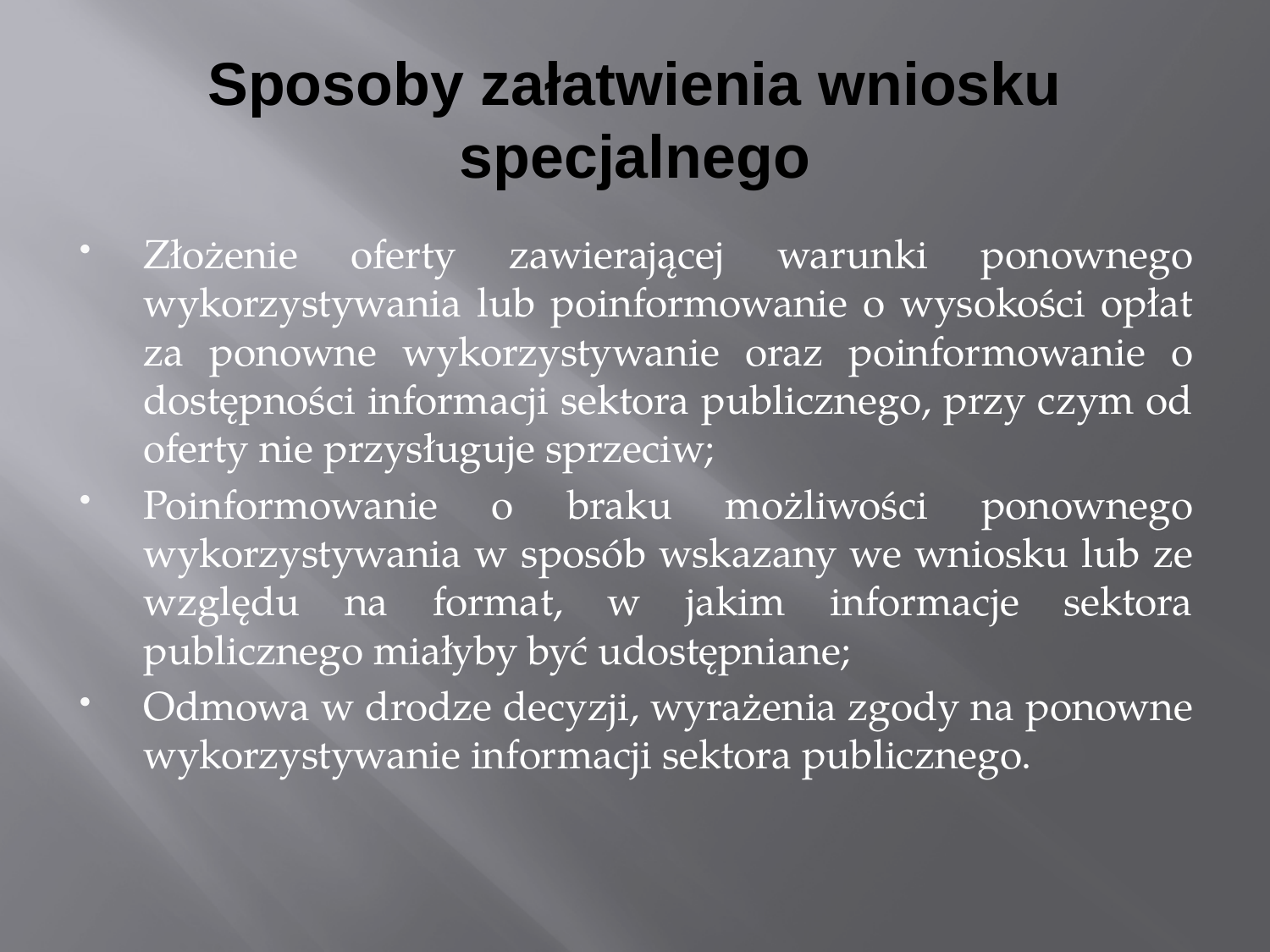

# Sposoby załatwienia wniosku specjalnego
Złożenie oferty zawierającej warunki ponownego wykorzystywania lub poinformowanie o wysokości opłat za ponowne wykorzystywanie oraz poinformowanie o dostępności informacji sektora publicznego, przy czym od oferty nie przysługuje sprzeciw;
Poinformowanie o braku możliwości ponownego wykorzystywania w sposób wskazany we wniosku lub ze względu na format, w jakim informacje sektora publicznego miałyby być udostępniane;
Odmowa w drodze decyzji, wyrażenia zgody na ponowne wykorzystywanie informacji sektora publicznego.